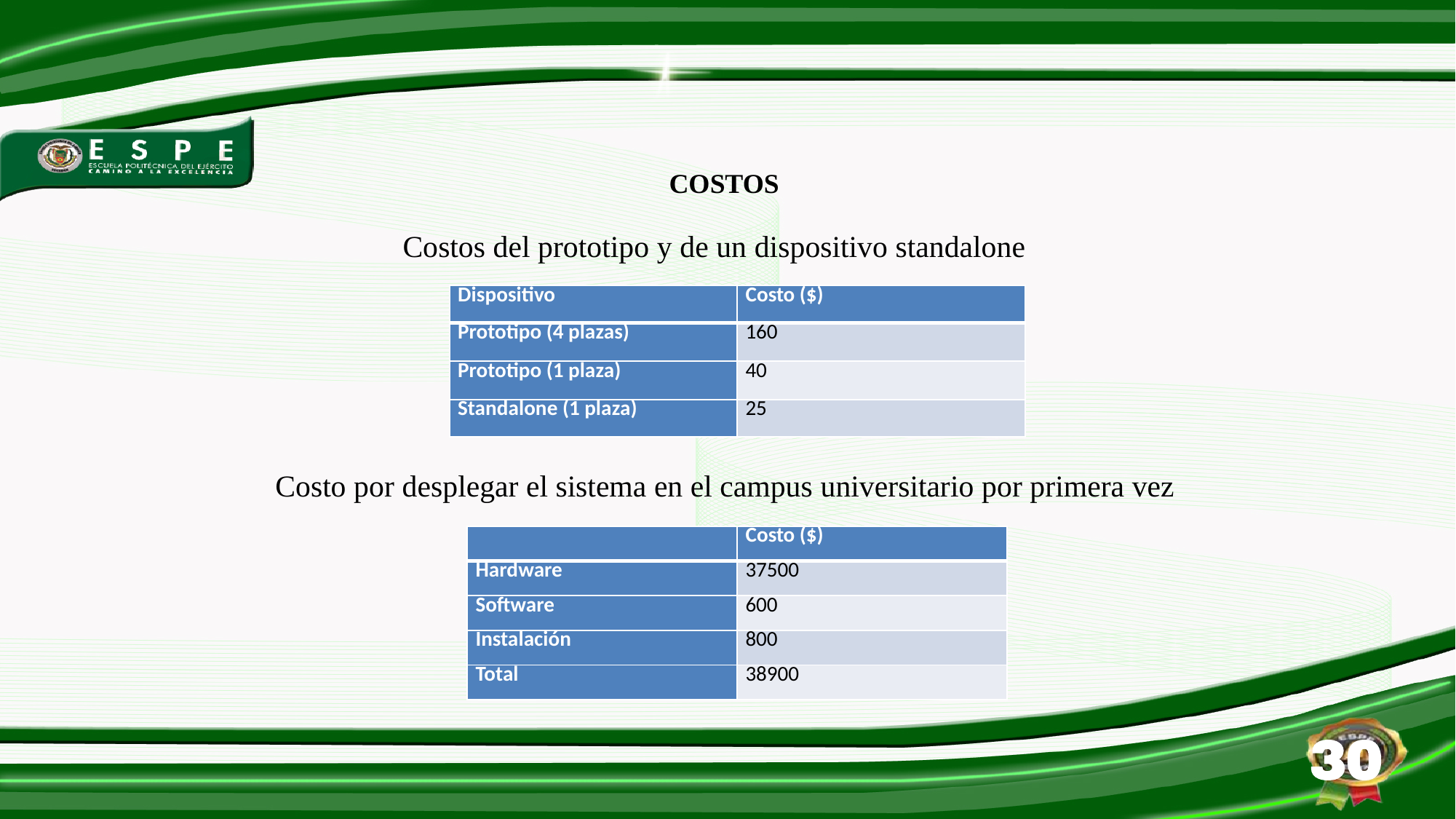

COSTOS
Costos del prototipo y de un dispositivo standalone
| Dispositivo | Costo ($) |
| --- | --- |
| Prototipo (4 plazas) | 160 |
| Prototipo (1 plaza) | 40 |
| Standalone (1 plaza) | 25 |
Costo por desplegar el sistema en el campus universitario por primera vez
|  | Costo ($) |
| --- | --- |
| Hardware | 37500 |
| Software | 600 |
| Instalación | 800 |
| Total | 38900 |
30